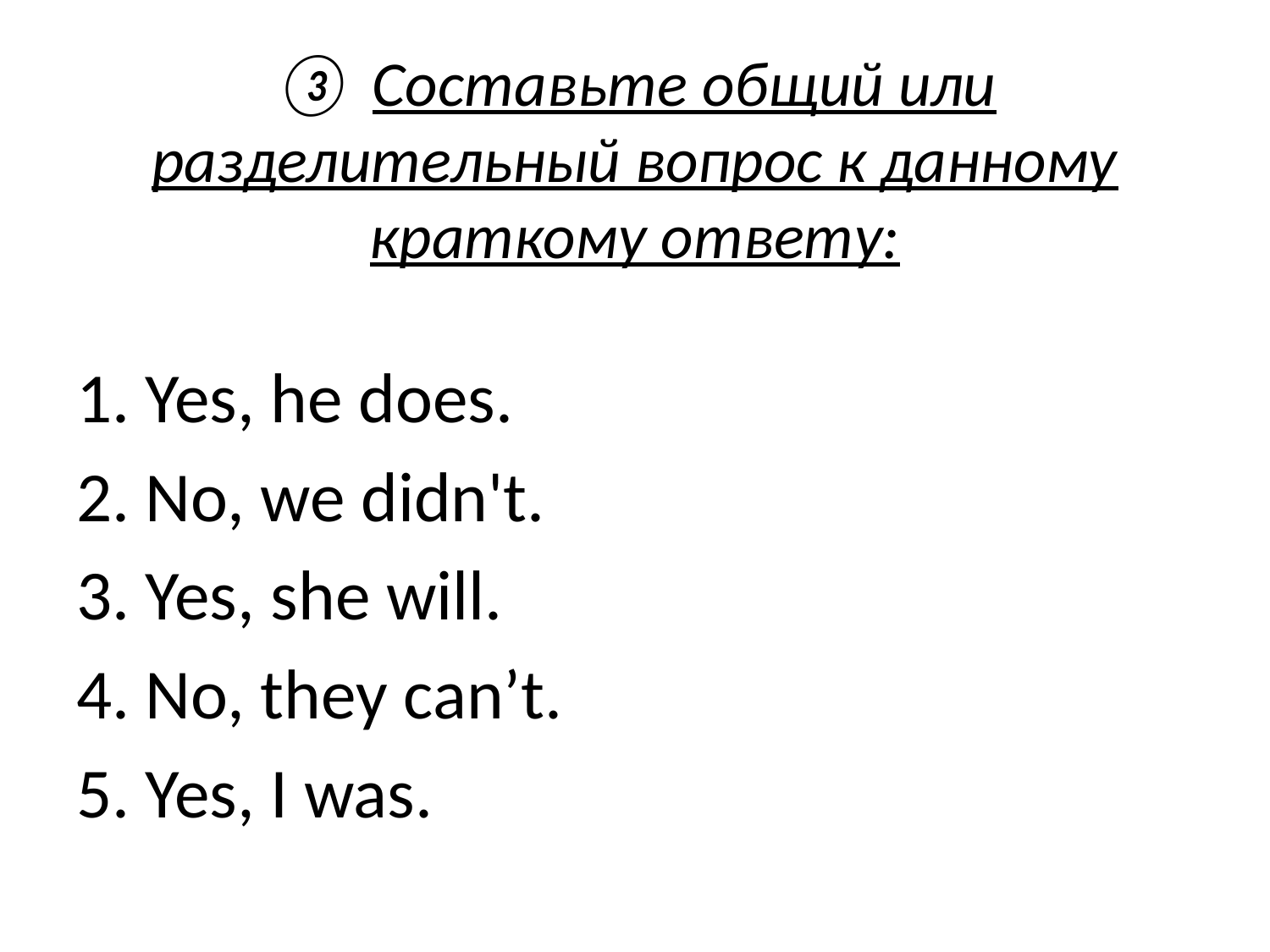

# ③ Составьте общий или разделительный вопрос к данному краткому ответу:
1. Yes, he does.
2. No, we didn't.
3. Yes, she will.
4. No, they can’t.
5. Yes, I was.